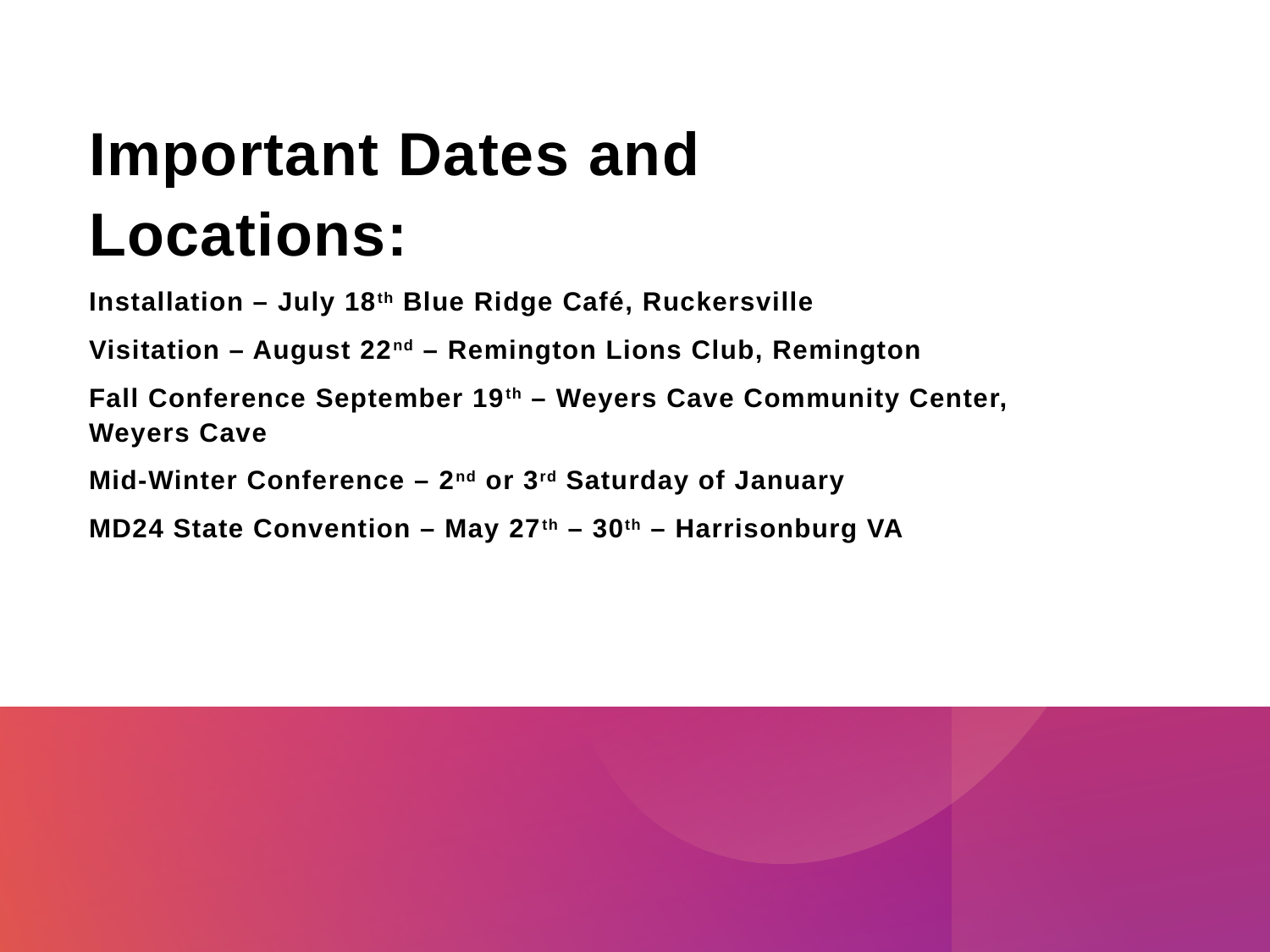

#
Important Dates and Locations:
Installation – July 18th Blue Ridge Café, Ruckersville
Visitation – August 22nd – Remington Lions Club, Remington
Fall Conference September 19th – Weyers Cave Community Center, Weyers Cave
Mid-Winter Conference – 2nd or 3rd Saturday of January
MD24 State Convention – May 27th – 30th – Harrisonburg VA